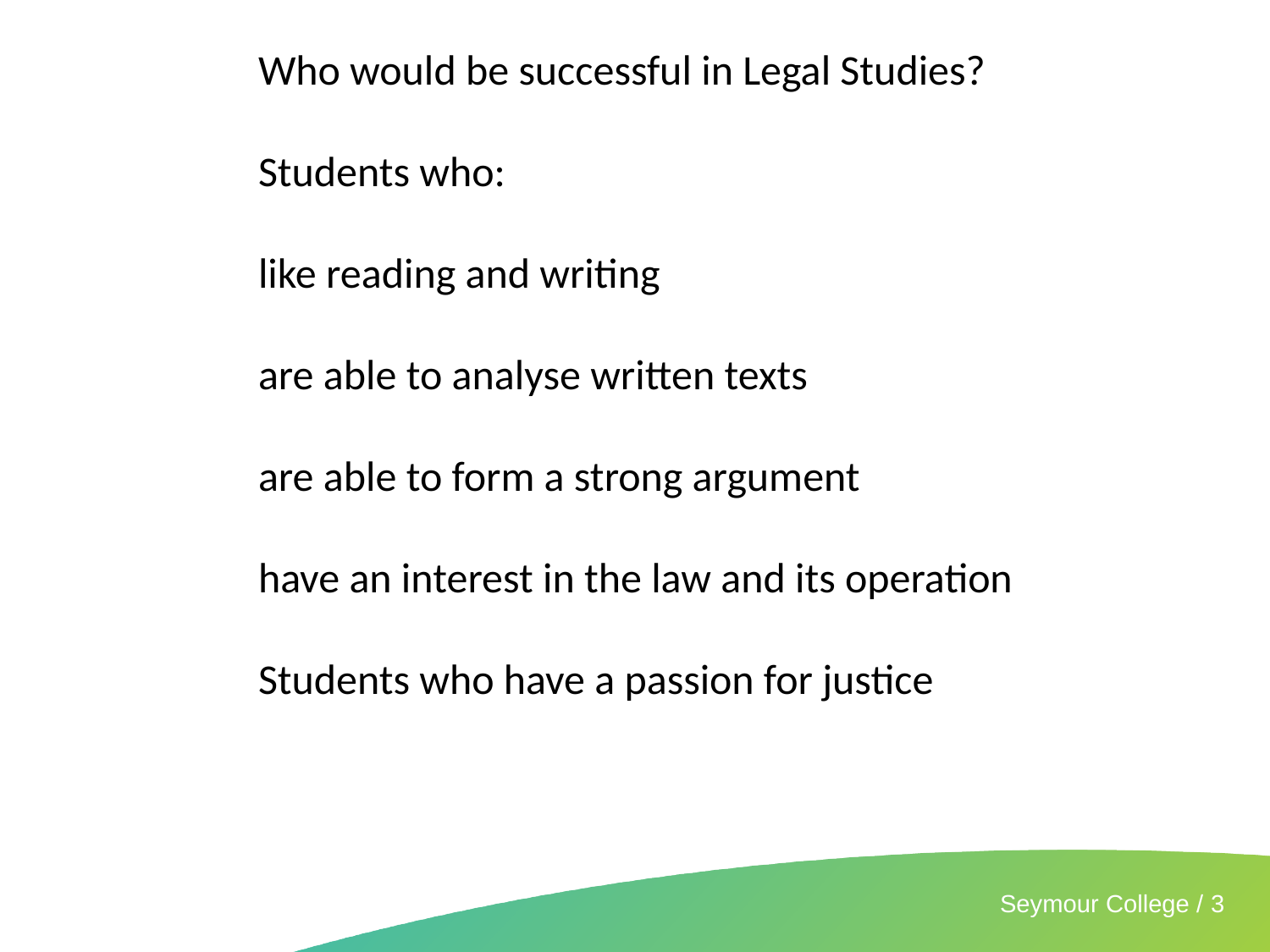

#
Who would be successful in Legal Studies?

Students who:

like reading and writing

are able to analyse written texts

are able to form a strong argument

have an interest in the law and its operation

Students who have a passion for justice